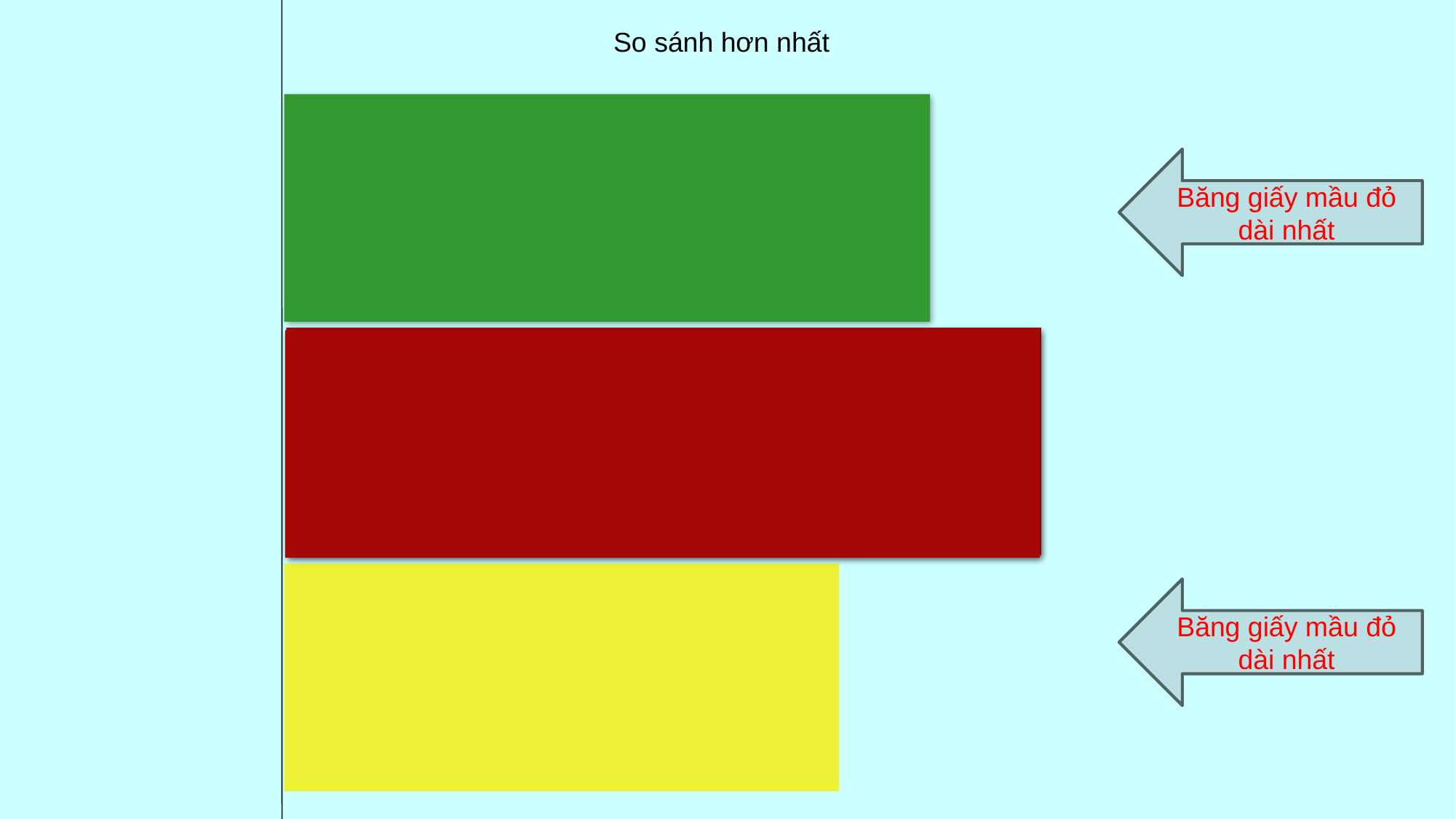

So sánh hơn nhất

Băng giấy mầu đỏ dài nhất

Băng giấy mầu đỏ dài nhất